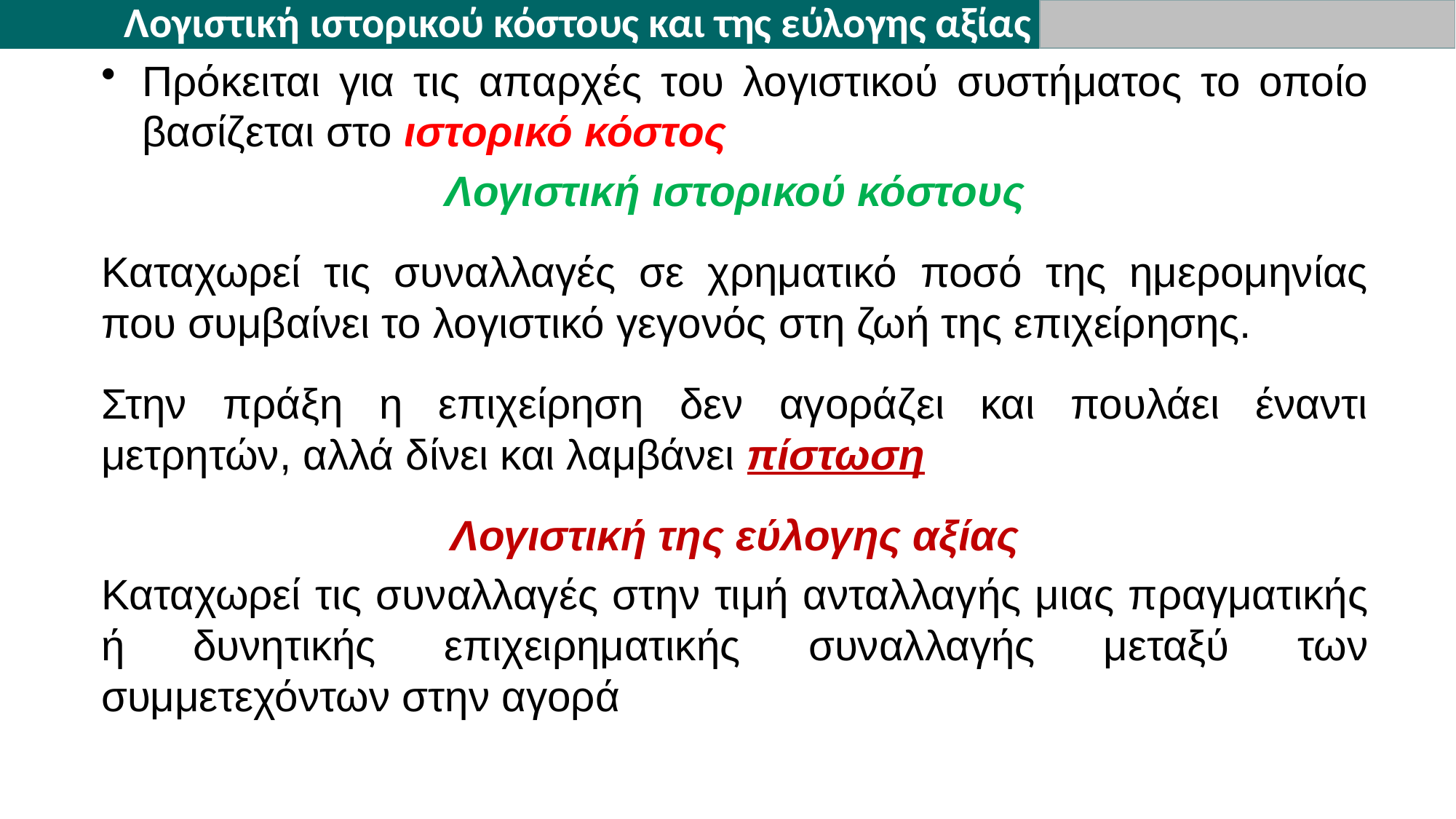

Λογιστική ιστορικού κόστους και της εύλογης αξίας

Πρόκειται για τις απαρχές του λογιστικού συστήματος το οποίο βασίζεται στο ιστορικό κόστος
Λογιστική ιστορικού κόστους

Καταχωρεί τις συναλλαγές σε χρηματικό ποσό της ημερομηνίας που συμβαίνει το λογιστικό γεγονός στη ζωή της επιχείρησης.

Στην πράξη η επιχείρηση δεν αγοράζει και πουλάει έναντι μετρητών, αλλά δίνει και λαμβάνει πίστωση

Λογιστική της εύλογης αξίας
Καταχωρεί τις συναλλαγές στην τιμή ανταλλαγής μιας πραγματικής ή δυνητικής επιχειρηματικής συναλλαγής μεταξύ των συμμετεχόντων στην αγορά